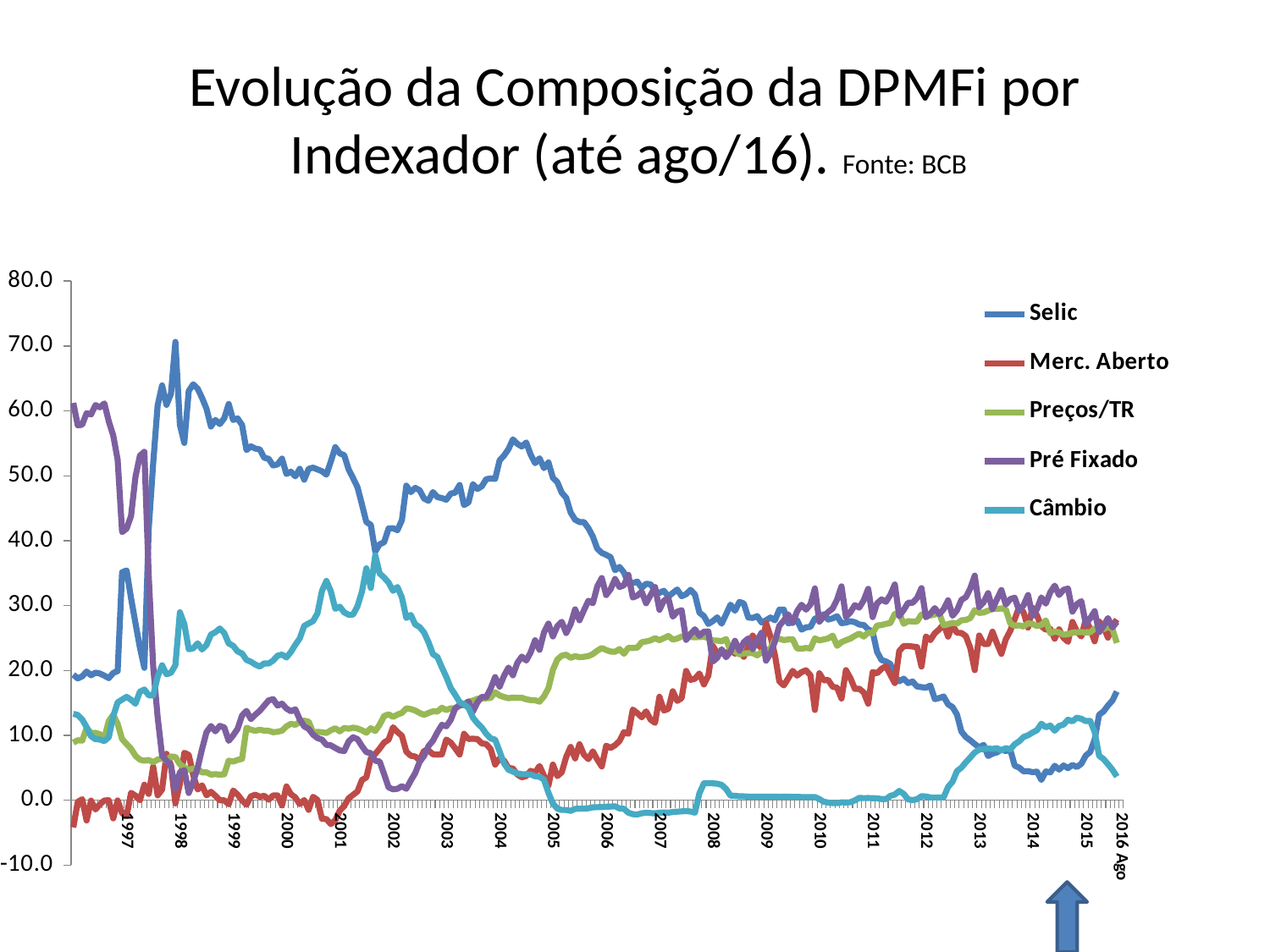

# Evolução da Composição da DPMFi por Indexador (até ago/16). Fonte: BCB

[unsupported chart]